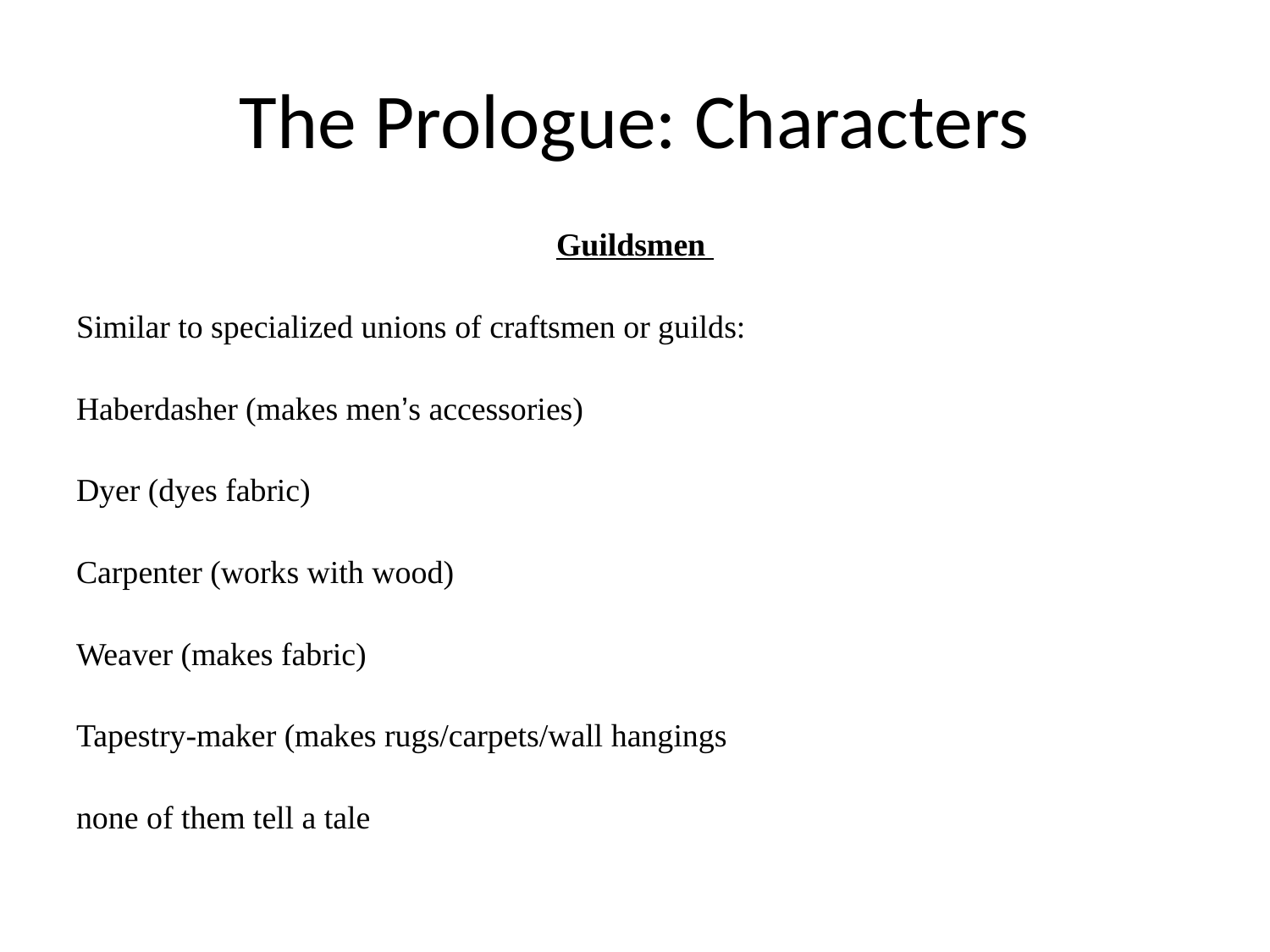

# The Prologue: Characters
Guildsmen

Similar to specialized unions of craftsmen or guilds:

Haberdasher (makes men’s accessories)

Dyer (dyes fabric)

Carpenter (works with wood)

Weaver (makes fabric)

Tapestry-maker (makes rugs/carpets/wall hangings

none of them tell a tale